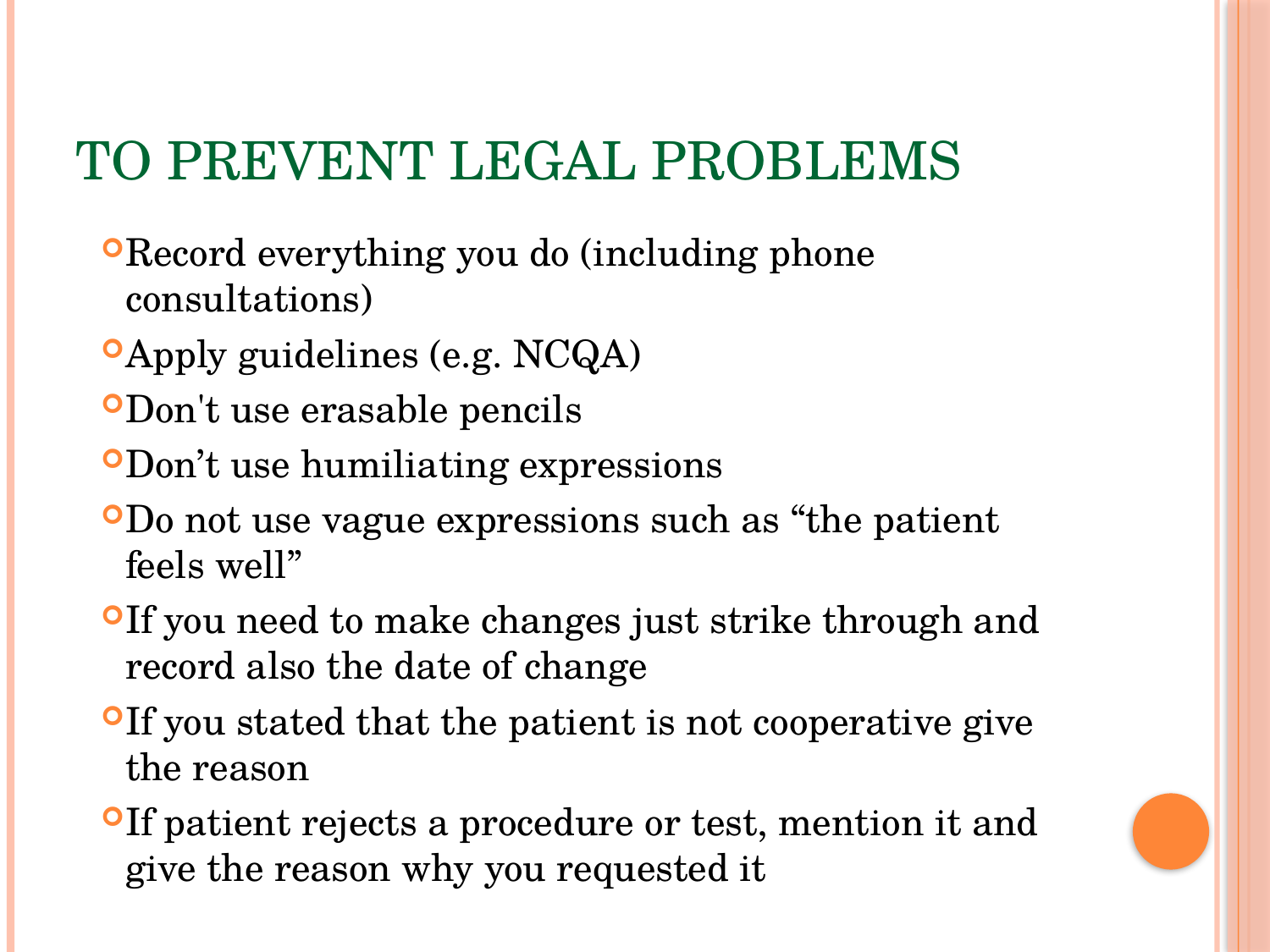

# To prevent legal problems
Record everything you do (including phone consultations)
Apply guidelines (e.g. NCQA)
Don't use erasable pencils
Don’t use humiliating expressions
Do not use vague expressions such as “the patient feels well”
If you need to make changes just strike through and record also the date of change
If you stated that the patient is not cooperative give the reason
If patient rejects a procedure or test, mention it and give the reason why you requested it